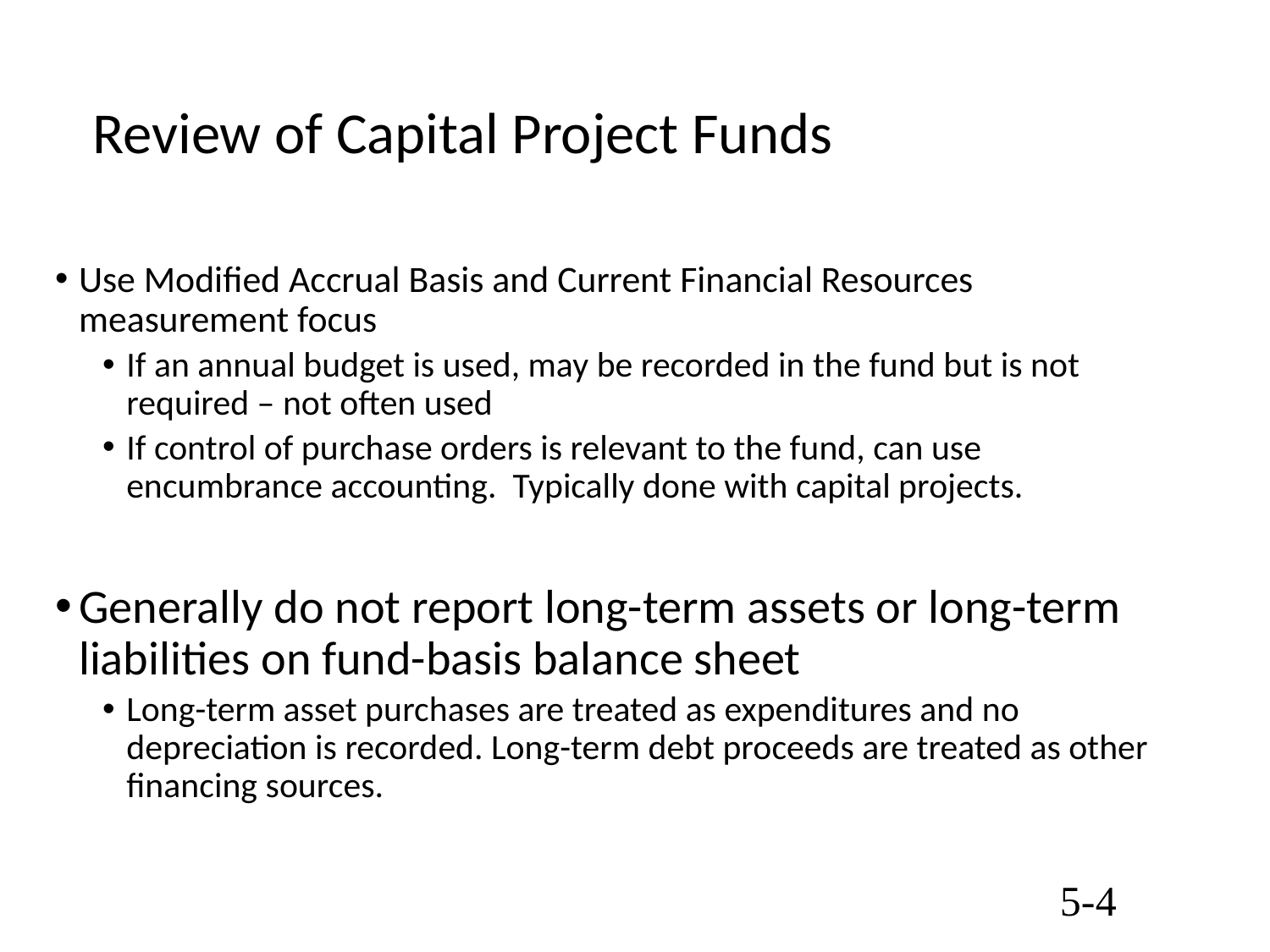

# Review of Capital Project Funds
Use Modified Accrual Basis and Current Financial Resources measurement focus
If an annual budget is used, may be recorded in the fund but is not required – not often used
If control of purchase orders is relevant to the fund, can use encumbrance accounting.  Typically done with capital projects.

Generally do not report long-term assets or long-term liabilities on fund-basis balance sheet
Long-term asset purchases are treated as expenditures and no depreciation is recorded. Long-term debt proceeds are treated as other financing sources.